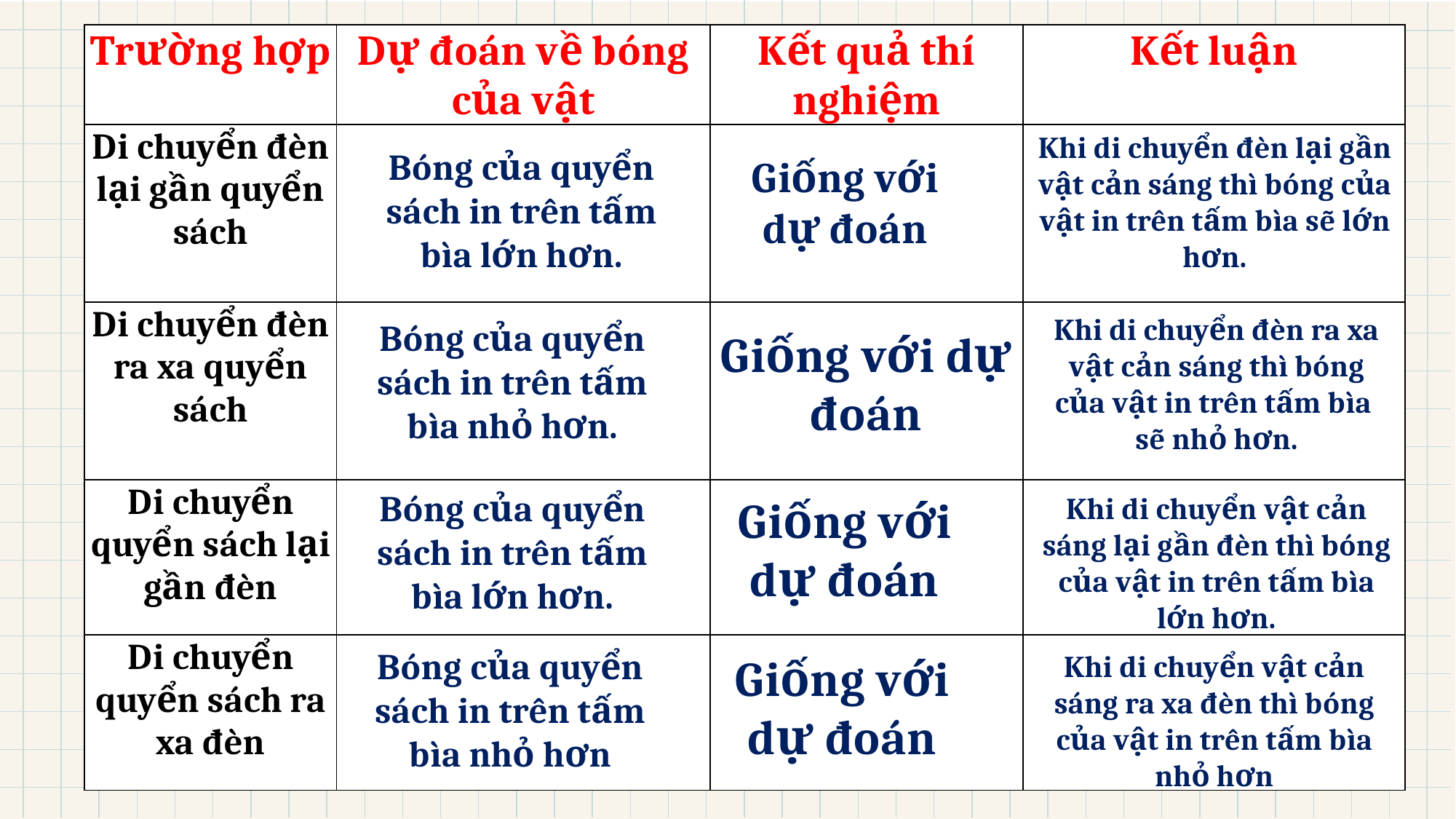

| Trường hợp | Dự đoán về bóng của vật | Kết quả thí nghiệm | Kết luận |
| --- | --- | --- | --- |
| Di chuyển đèn lại gần quyển sách |  |  |  |
| Di chuyển đèn ra xa quyển sách |  |  |  |
| Di chuyển quyển sách lại gần đèn |  |  |  |
| Di chuyển quyển sách ra xa đèn |  |  |  |
Khi di chuyển đèn lại gần vật cản sáng thì bóng của vật in trên tấm bìa sẽ lớn hơn.
Bóng của quyển sách in trên tấm bìa lớn hơn.
Giống với dự đoán
Khi di chuyển đèn ra xa vật cản sáng thì bóng của vật in trên tấm bìa  sẽ nhỏ hơn.
Bóng của quyển sách in trên tấm bìa nhỏ hơn.
Giống với dự đoán
Bóng của quyển sách in trên tấm bìa lớn hơn.
Khi di chuyển vật cản sáng lại gần đèn thì bóng của vật in trên tấm bìa lớn hơn.
Giống với dự đoán
Bóng của quyển sách in trên tấm bìa nhỏ hơn
Khi di chuyển vật cản sáng ra xa đèn thì bóng của vật in trên tấm bìa nhỏ hơn
Giống với dự đoán